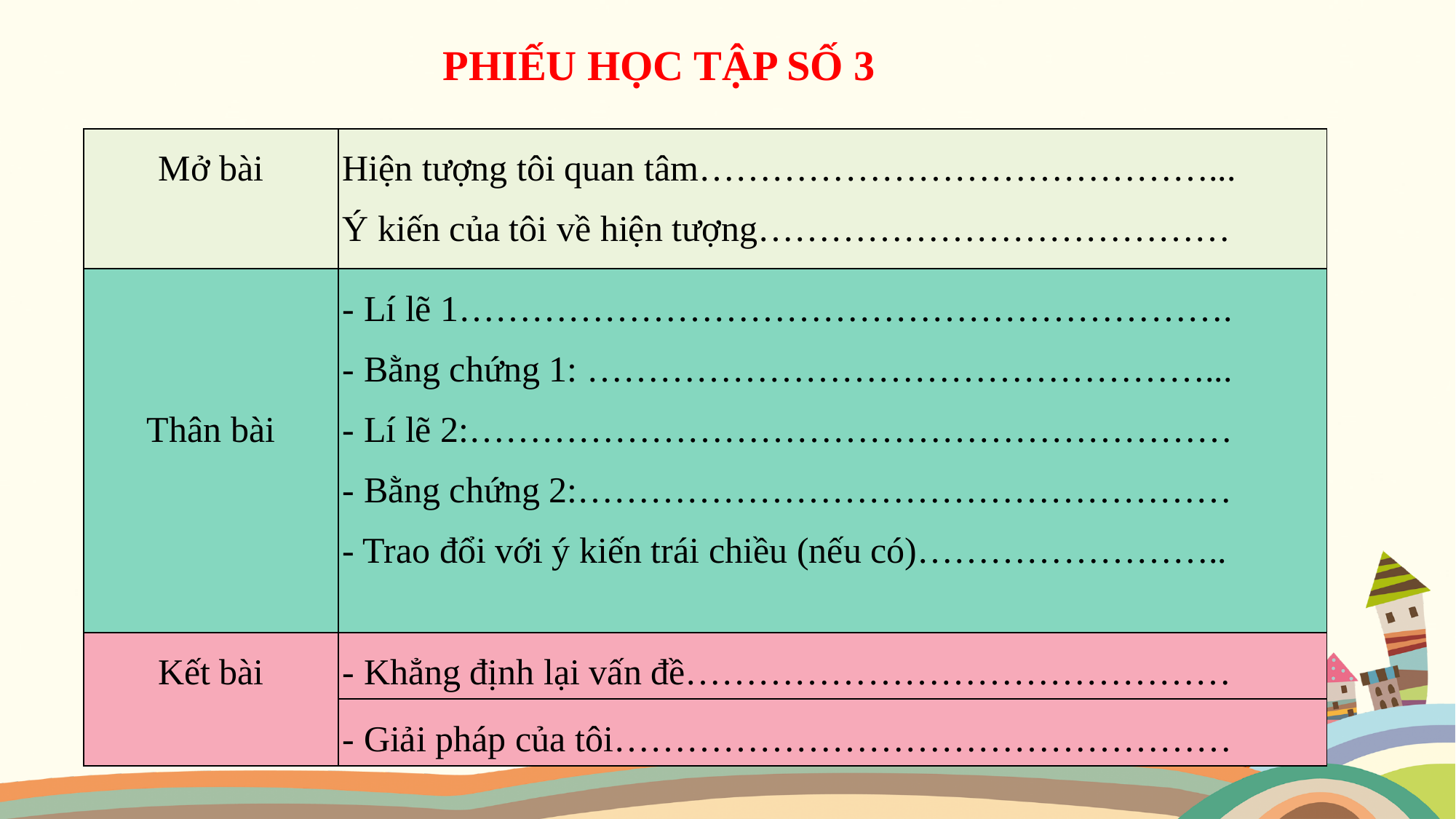

PHIẾU HỌC TẬP SỐ 3
| Mở bài | Hiện tượng tôi quan tâm……………………………………... Ý kiến của tôi về hiện tượng………………………………… |
| --- | --- |
| Thân bài | - Lí lẽ 1………………………………………………………. - Bằng chứng 1: ……………………………………………... - Lí lẽ 2:……………………………………………………… - Bằng chứng 2:……………………………………………… - Trao đổi với ý kiến trái chiều (nếu có)…………………….. |
| Kết bài | - Khẳng định lại vấn đề……………………………………… |
|  | - Giải pháp của tôi…………………………………………… |